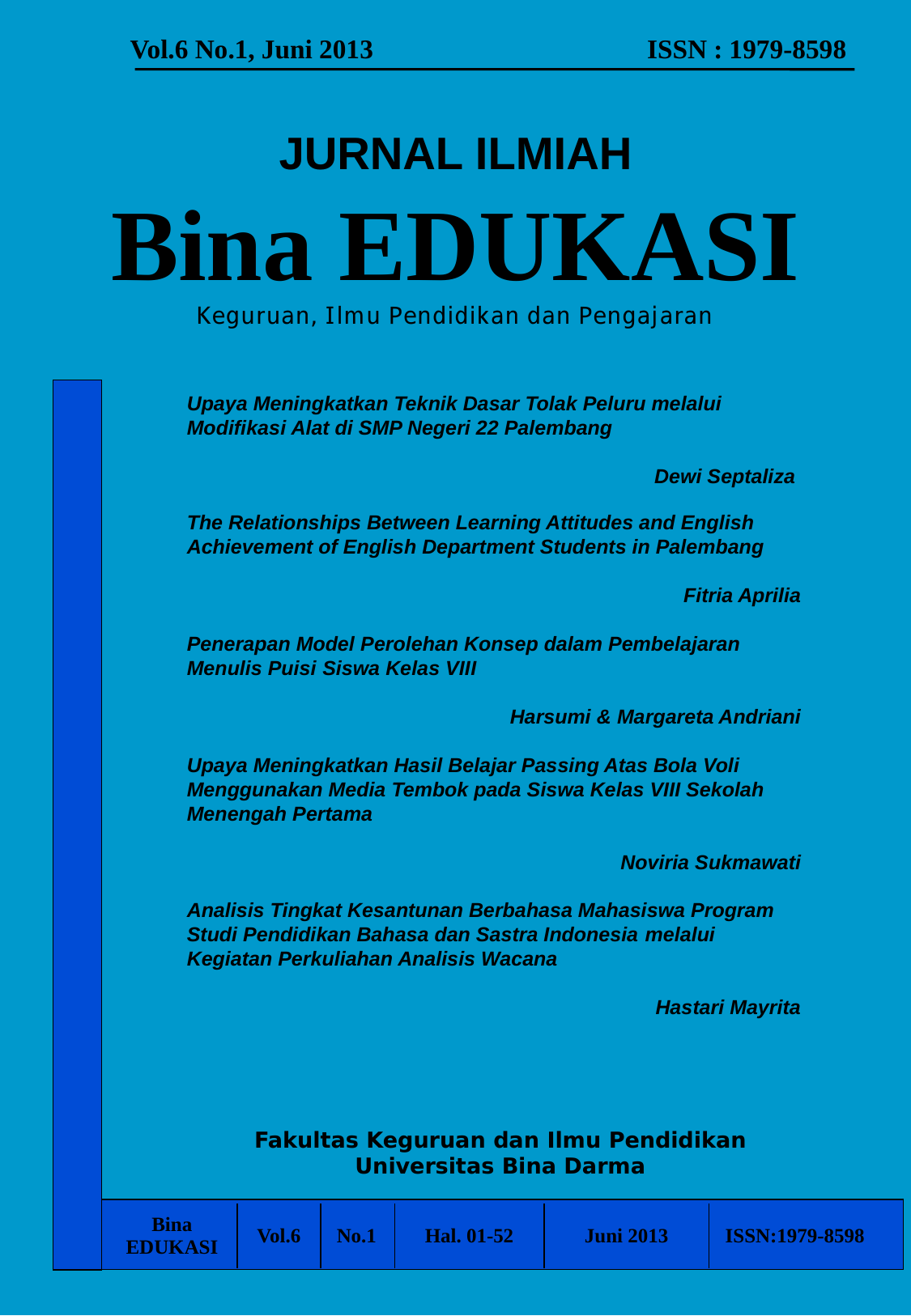

Vol.6 No.1, Juni 2013                                         ISSN : 1979-8598

# JURNAL ILMIAH Bina EDUKASI Keguruan, Ilmu Pendidikan dan Pengajaran

Upaya Meningkatkan Teknik Dasar Tolak Peluru melalui Modifikasi Alat di SMP Negeri 22 Palembang

Dewi Septaliza

The Relationships Between Learning Attitudes and English Achievement of English Department Students in Palembang

Fitria Aprilia

Penerapan Model Perolehan Konsep dalam Pembelajaran Menulis Puisi Siswa Kelas VIII

Harsumi & Margareta Andriani

Upaya Meningkatkan Hasil Belajar Passing Atas Bola Voli Menggunakan Media Tembok pada Siswa Kelas VIII Sekolah Menengah Pertama

Noviria Sukmawati

Analisis Tingkat Kesantunan Berbahasa Mahasiswa Program Studi Pendidikan Bahasa dan Sastra Indonesia melalui Kegiatan Perkuliahan Analisis Wacana

Hastari Mayrita

Fakultas Keguruan dan Ilmu Pendidikan Universitas Bina Darma

| Bina EDUKASI | Vol.6 | No.1 | Hal. 01-52 | Juni 2013 | ISSN:1979-8598 |
| --- | --- | --- | --- | --- | --- |